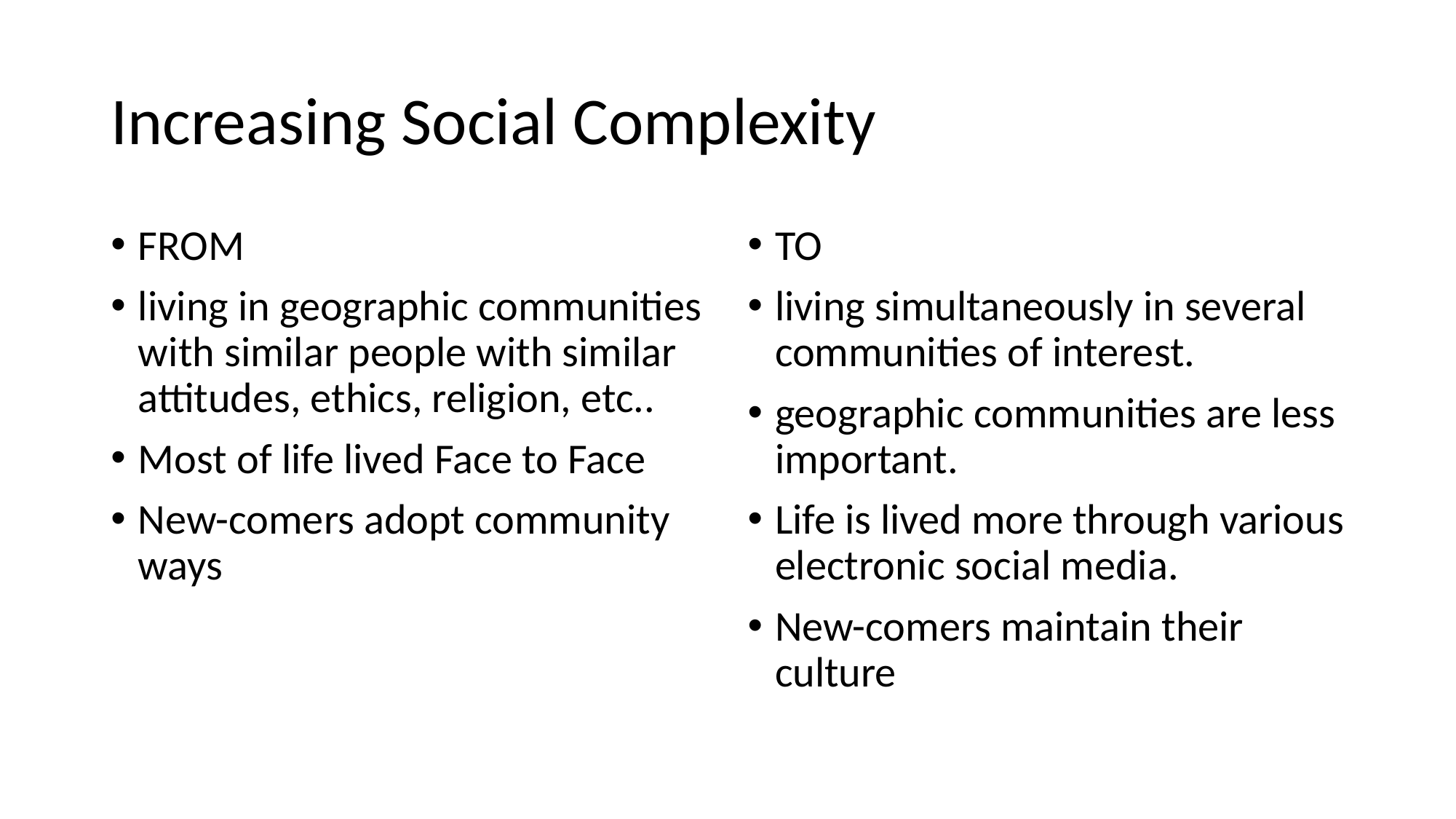

# Increasing Social Complexity
FROM
living in geographic communities with similar people with similar attitudes, ethics, religion, etc..
Most of life lived Face to Face
New-comers adopt community ways
TO
living simultaneously in several communities of interest.
geographic communities are less important.
Life is lived more through various electronic social media.
New-comers maintain their culture